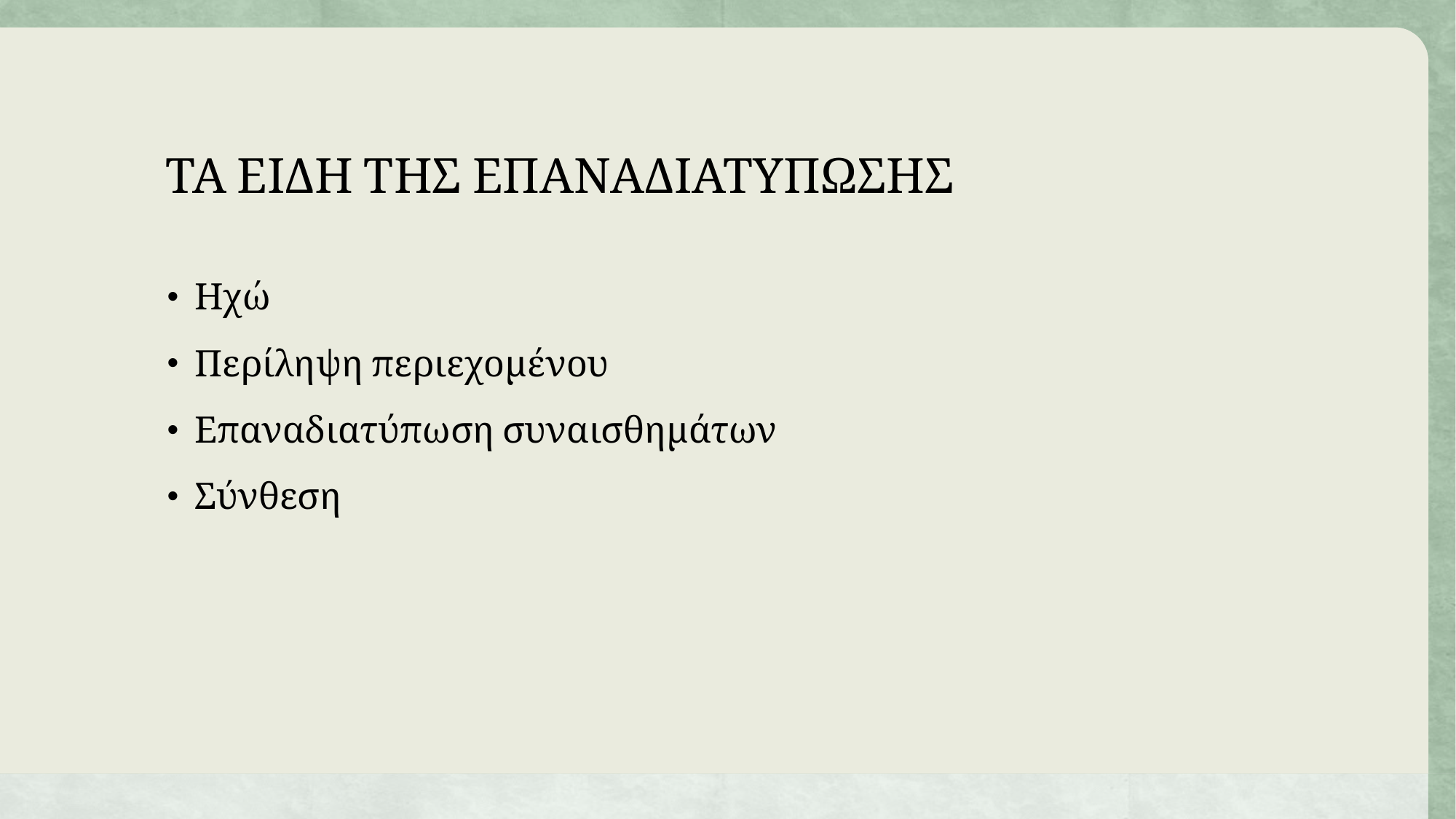

# ΤΑ ΕΙΔΗ ΤΗΣ ΕΠΑΝΑΔΙΑΤΥΠΩΣΗΣ
Ηχώ
Περίληψη περιεχομένου
Επαναδιατύπωση συναισθημάτων
Σύνθεση